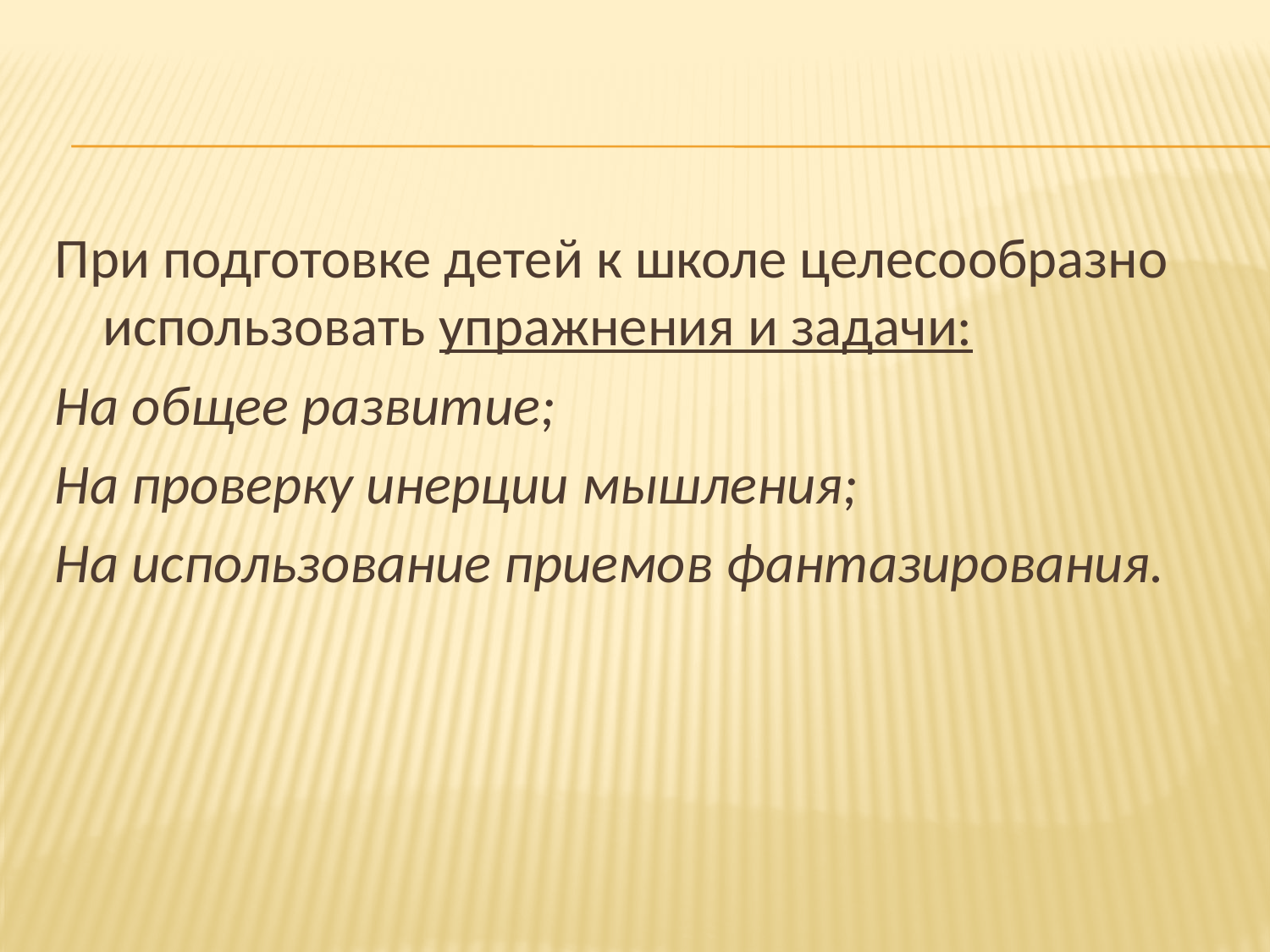

При подготовке детей к школе целесообразно использовать упражнения и задачи:
На общее развитие;
На проверку инерции мышления;
На использование приемов фантазирования.